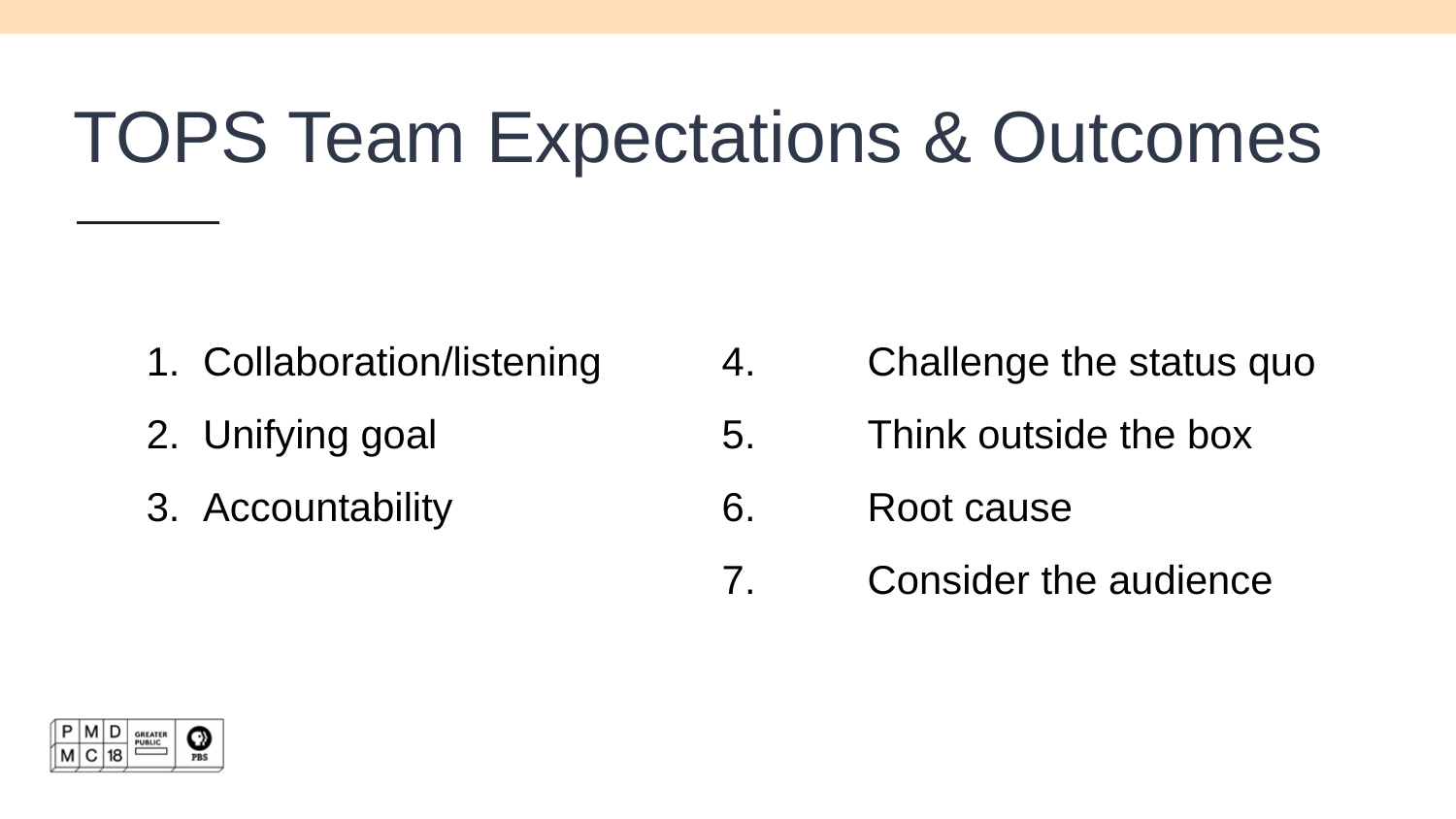

# TOPS Team Expectations & Outcomes
Collaboration/listening
Unifying goal
Accountability

4. 	Challenge the status quo
5. 	Think outside the box
6. 	Root cause
7. 	Consider the audience